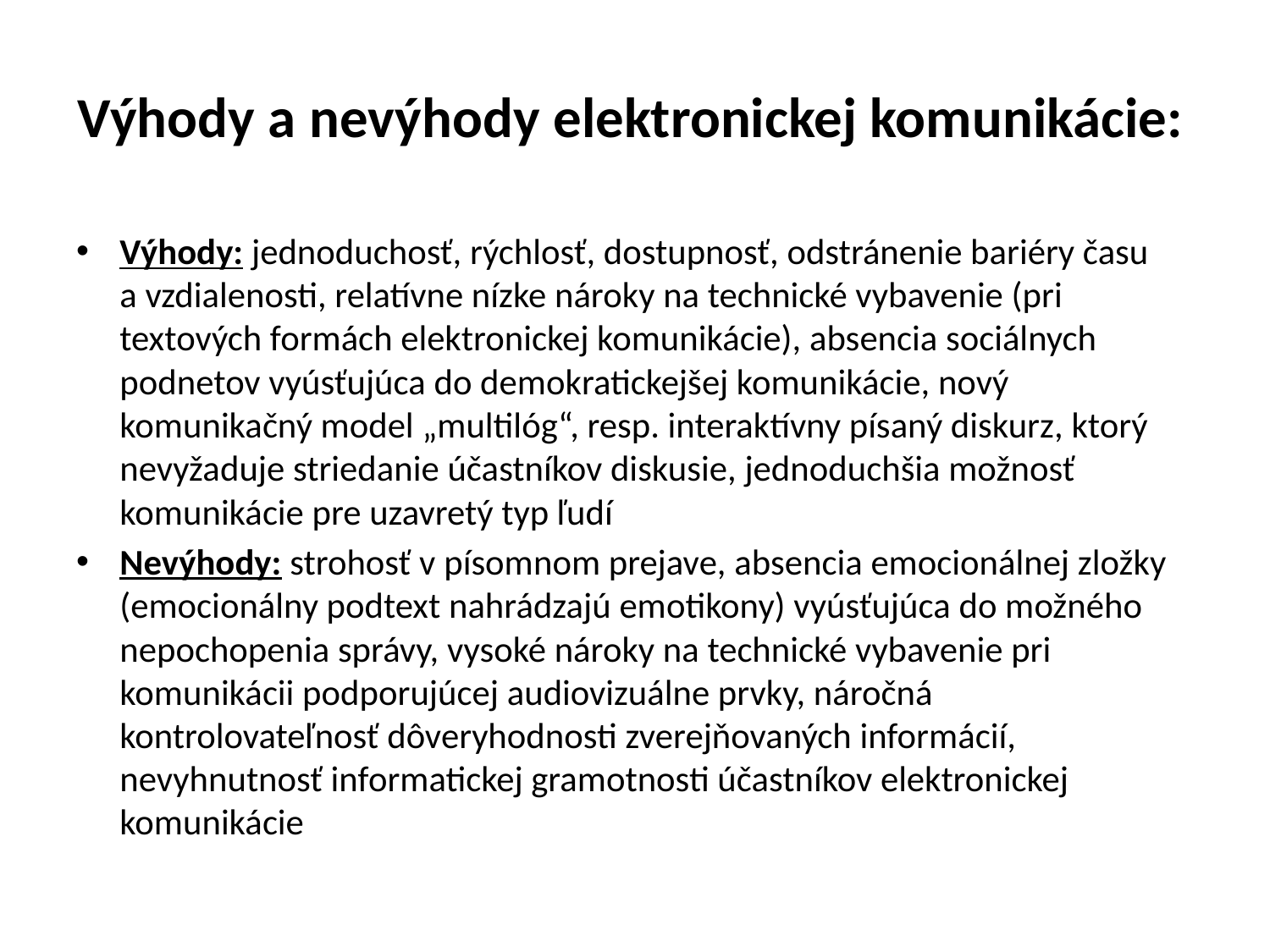

# Výhody a nevýhody elektronickej komunikácie:
Výhody: jednoduchosť, rýchlosť, dostupnosť, odstránenie bariéry času a vzdialenosti, relatívne nízke nároky na technické vybavenie (pri textových formách elektronickej komunikácie), absencia sociálnych podnetov vyúsťujúca do demokratickejšej komunikácie, nový komunikačný model „multilóg“, resp. interaktívny písaný diskurz, ktorý nevyžaduje striedanie účastníkov diskusie, jednoduchšia možnosť komunikácie pre uzavretý typ ľudí
Nevýhody: strohosť v písomnom prejave, absencia emocionálnej zložky (emocionálny podtext nahrádzajú emotikony) vyúsťujúca do možného nepochopenia správy, vysoké nároky na technické vybavenie pri komunikácii podporujúcej audiovizuálne prvky, náročná kontrolovateľnosť dôveryhodnosti zverejňovaných informácií, nevyhnutnosť informatickej gramotnosti účastníkov elektronickej komunikácie